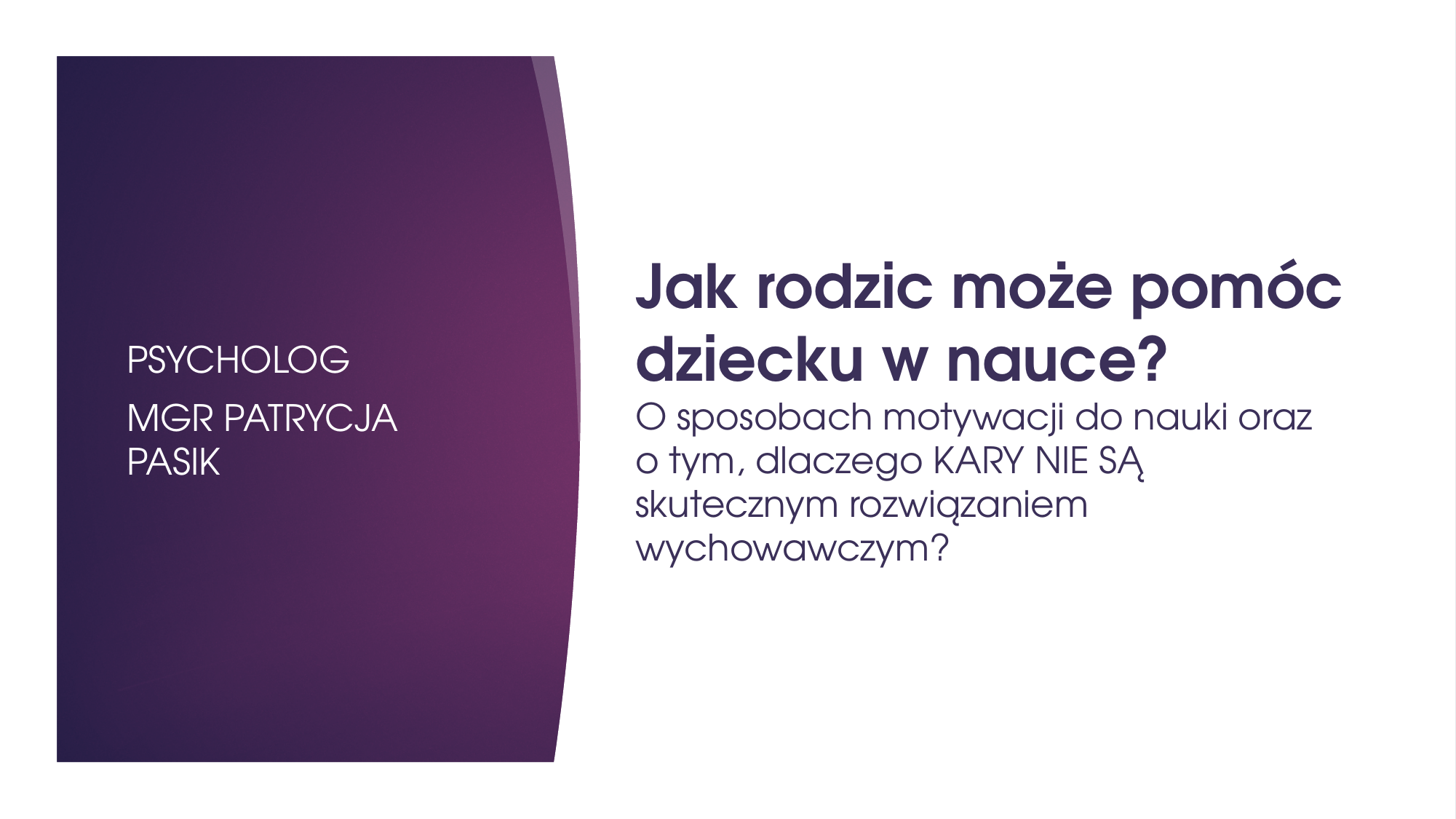

# Jak rodzic może pomóc dziecku w nauce? O sposobach motywacji do nauki oraz o tym, dlaczego KARY NIE SĄ skutecznym rozwiązaniem wychowawczym?
Psycholog
mgr Patrycja Pasik